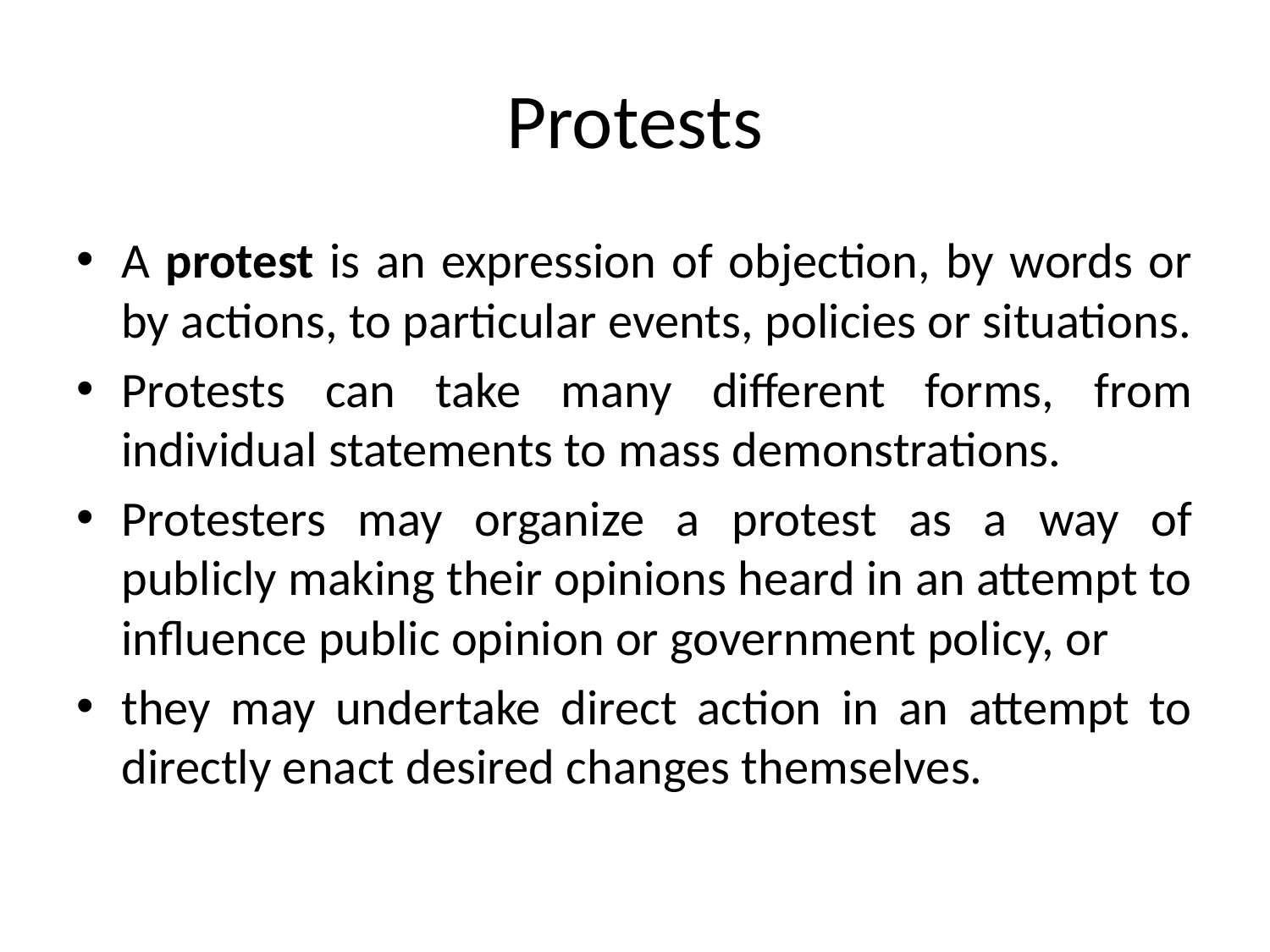

# Protests
A protest is an expression of objection, by words or by actions, to particular events, policies or situations.
Protests can take many different forms, from individual statements to mass demonstrations.
Protesters may organize a protest as a way of publicly making their opinions heard in an attempt to influence public opinion or government policy, or
they may undertake direct action in an attempt to directly enact desired changes themselves.